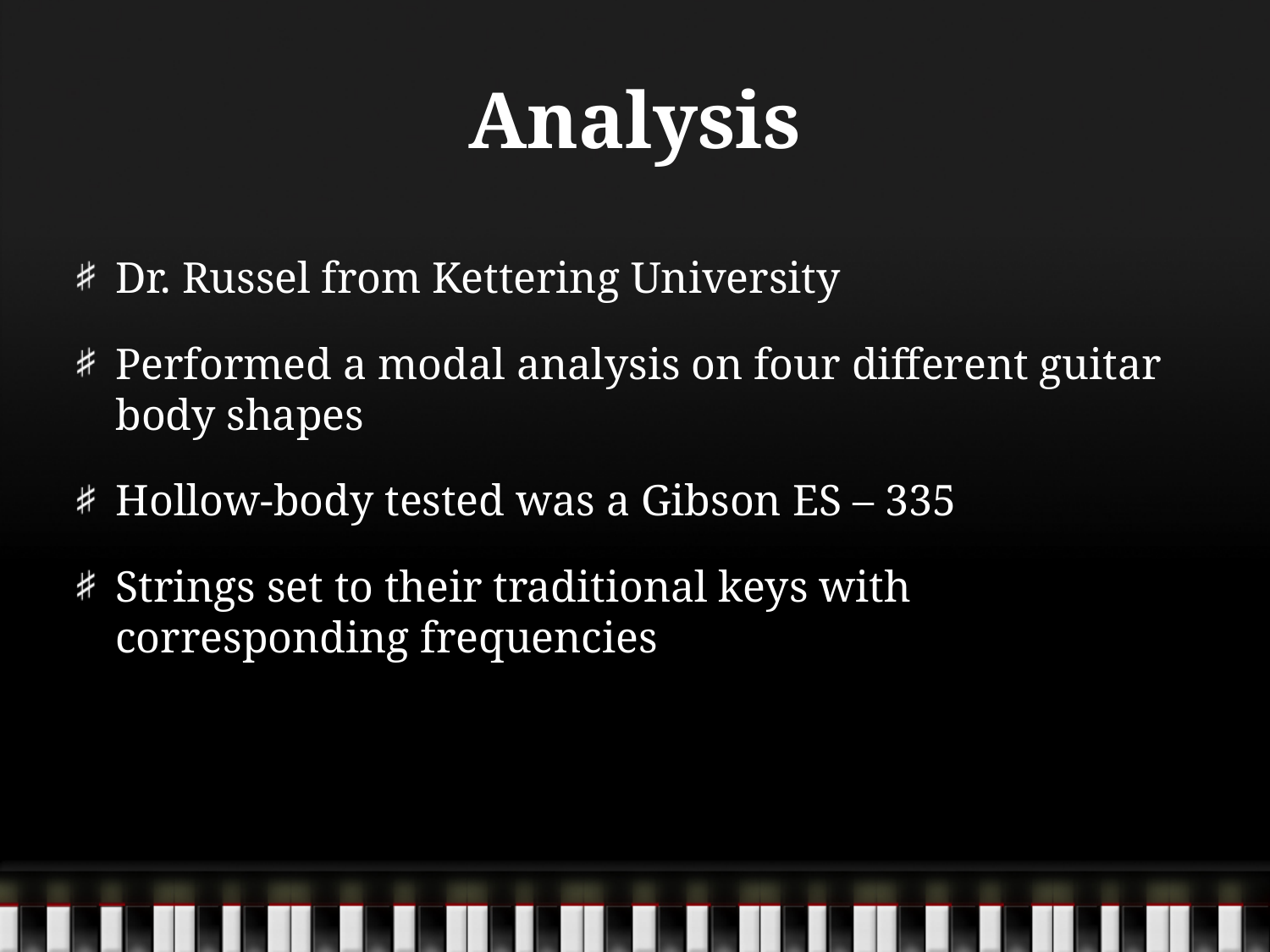

# Analysis
Dr. Russel from Kettering University
Performed a modal analysis on four different guitar body shapes
Hollow-body tested was a Gibson ES – 335
Strings set to their traditional keys with corresponding frequencies